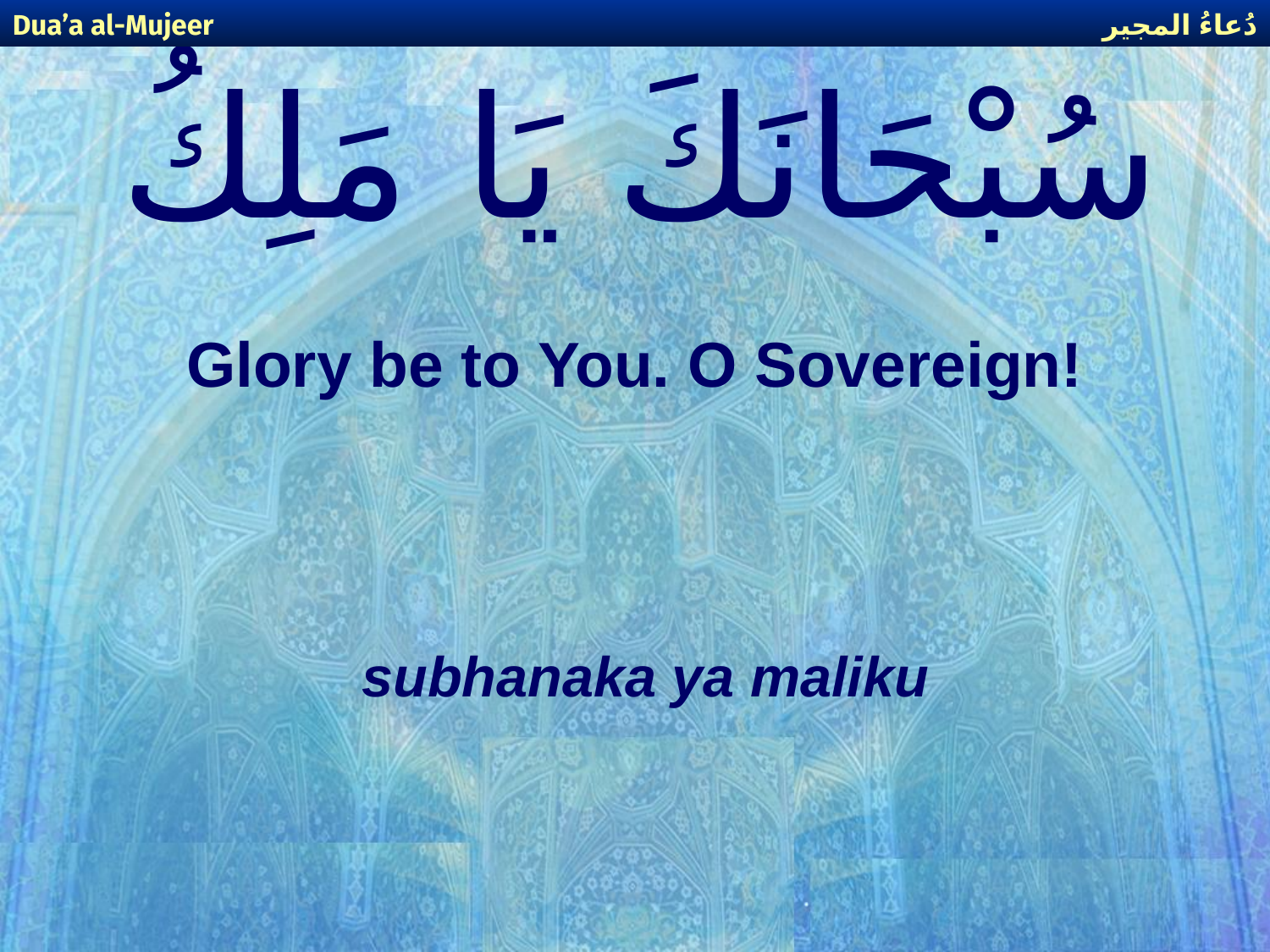

دُعاءُ المجير
Dua’a al-Mujeer
# سُبْحَانَكَ يَا مَلِكُ
Glory be to You. O Sovereign!
subhanaka ya maliku